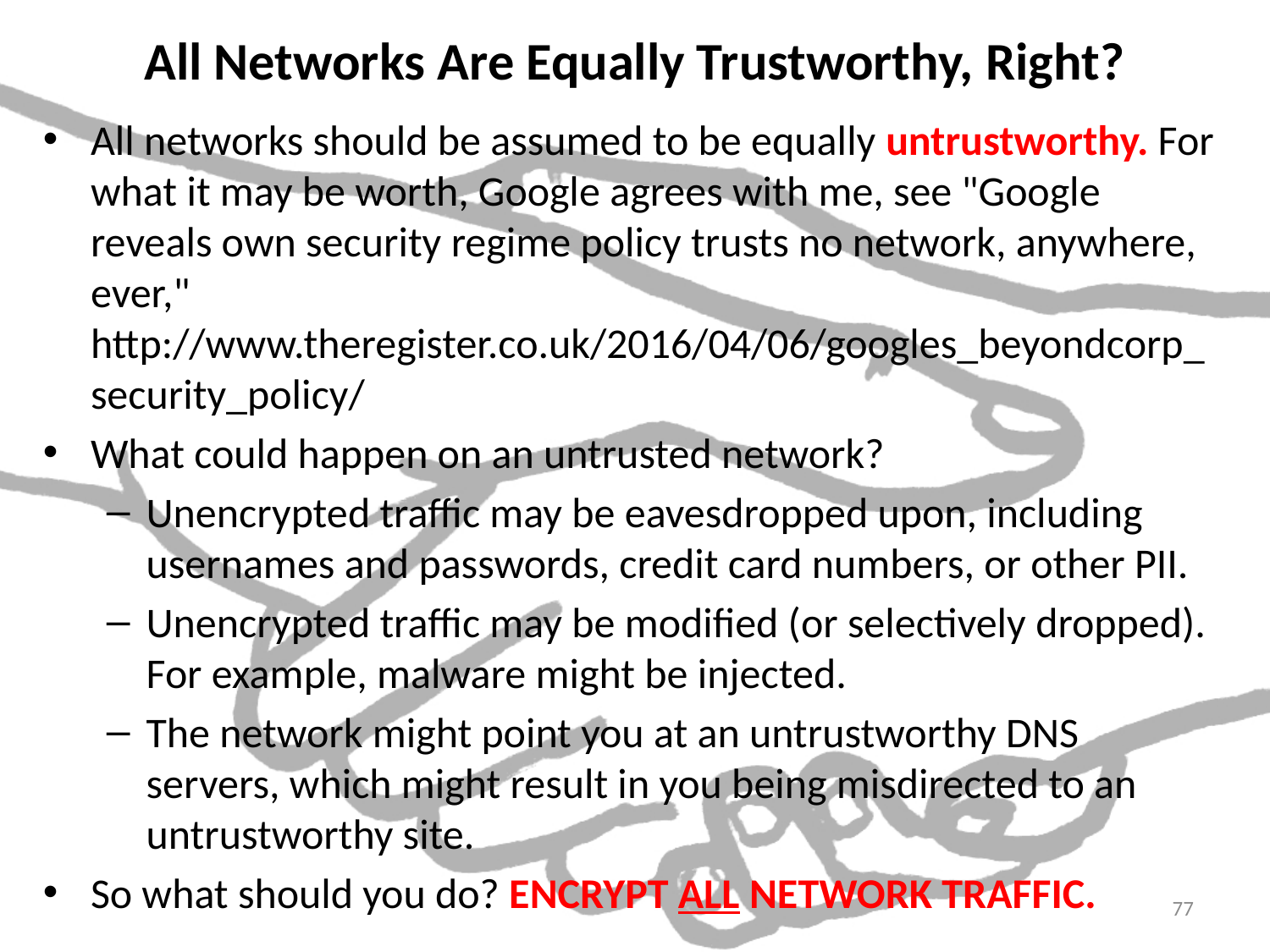

# All Networks Are Equally Trustworthy, Right?
All networks should be assumed to be equally untrustworthy. For what it may be worth, Google agrees with me, see "Google reveals own security regime policy trusts no network, anywhere, ever," http://www.theregister.co.uk/2016/04/06/googles_beyondcorp_security_policy/
What could happen on an untrusted network?
Unencrypted traffic may be eavesdropped upon, including
usernames and passwords, credit card numbers, or other PII.
Unencrypted traffic may be modified (or selectively dropped). For example, malware might be injected.
The network might point you at an untrustworthy DNS servers, which might result in you being misdirected to an untrustworthy site.
So what should you do? ENCRYPT ALL NETWORK TRAFFIC.
77